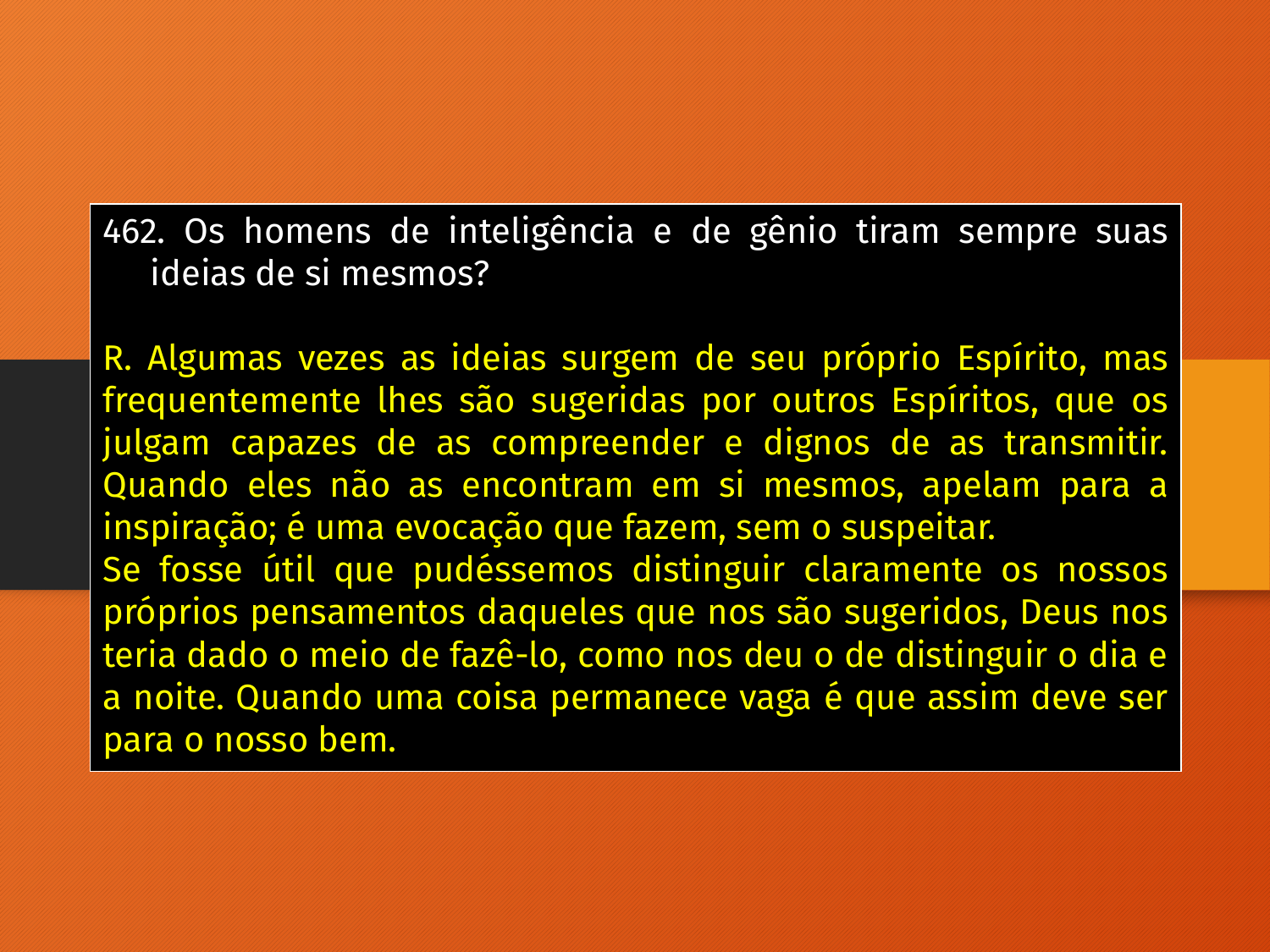

| Os homens de inteligência e de gênio tiram sempre suas ideias de si mesmos? R. Algumas vezes as ideias surgem de seu próprio Espírito, mas frequentemente lhes são sugeridas por outros Espíritos, que os julgam capazes de as compreender e dignos de as transmitir. Quando eles não as encontram em si mesmos, apelam para a inspiração; é uma evocação que fazem, sem o suspeitar. Se fosse útil que pudéssemos distinguir claramente os nossos próprios pensamentos daqueles que nos são sugeridos, Deus nos teria dado o meio de fazê-lo, como nos deu o de distinguir o dia e a noite. Quando uma coisa permanece vaga é que assim deve ser para o nosso bem. |
| --- |